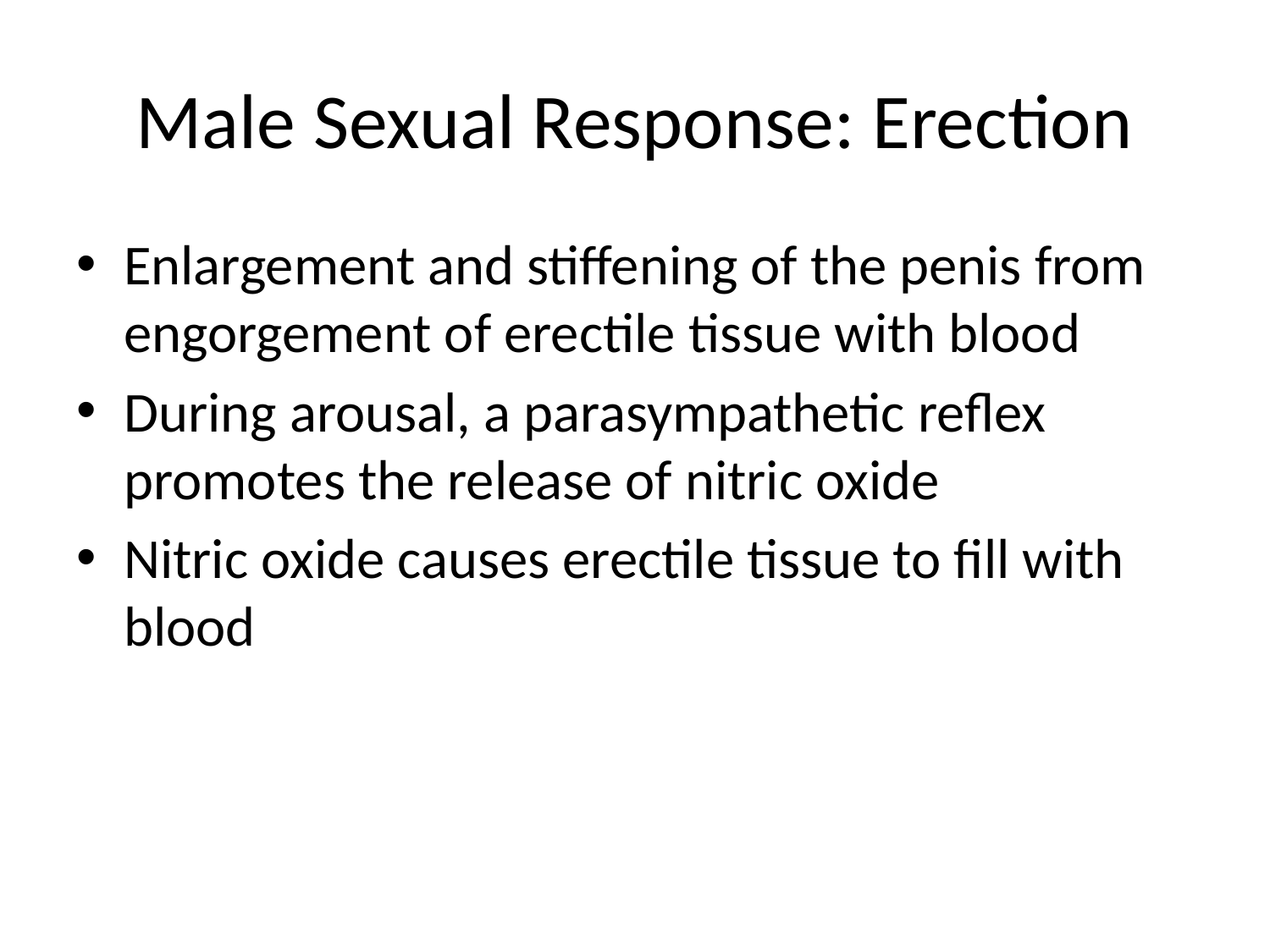

# Male Sexual Response: Erection
Enlargement and stiffening of the penis from engorgement of erectile tissue with blood
During arousal, a parasympathetic reflex promotes the release of nitric oxide
Nitric oxide causes erectile tissue to fill with blood